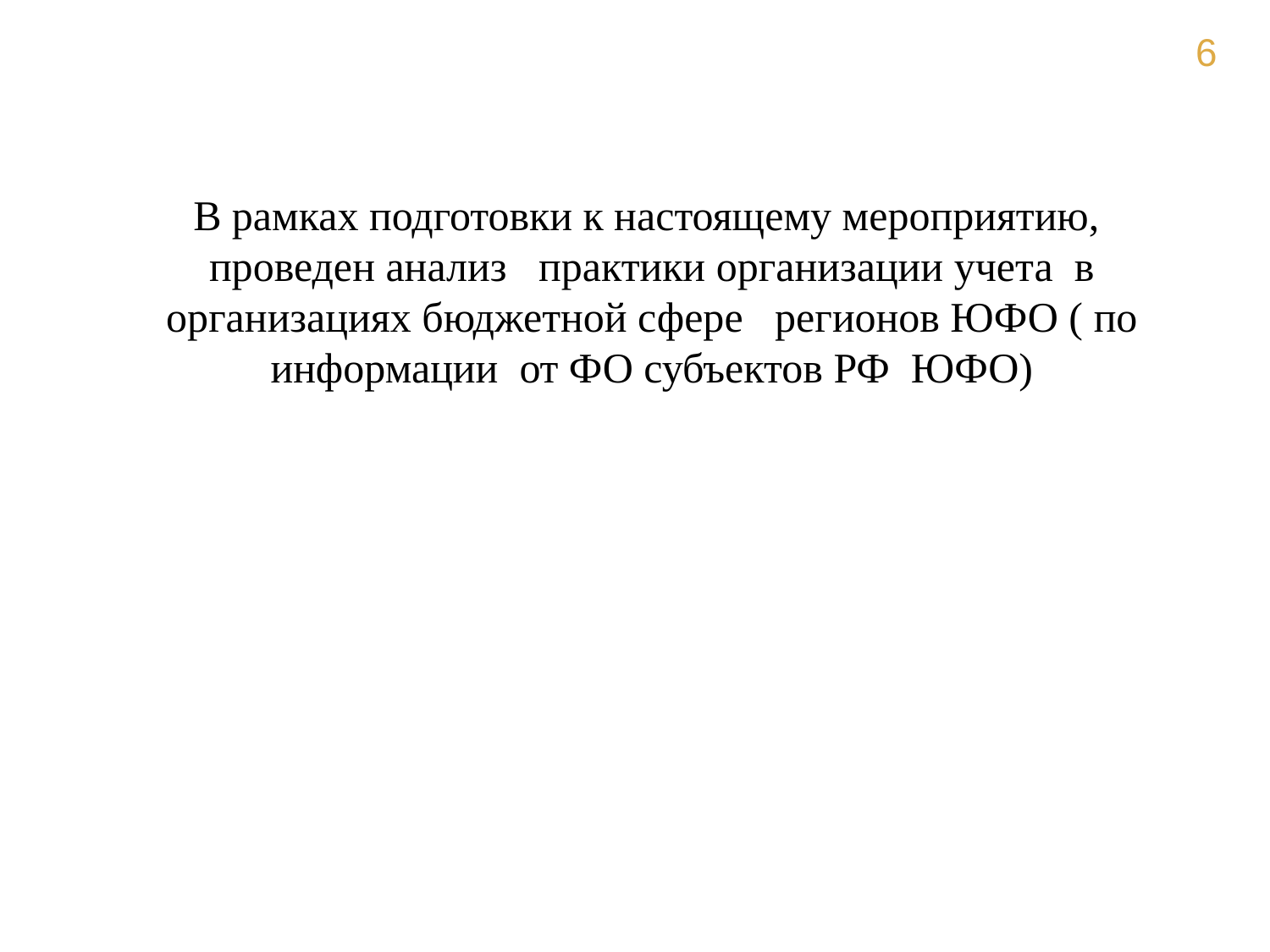

В рамках подготовки к настоящему мероприятию,  проведен анализ   практики организации учета  в организациях бюджетной сфере   регионов ЮФО ( по информации  от ФО субъектов РФ  ЮФО)